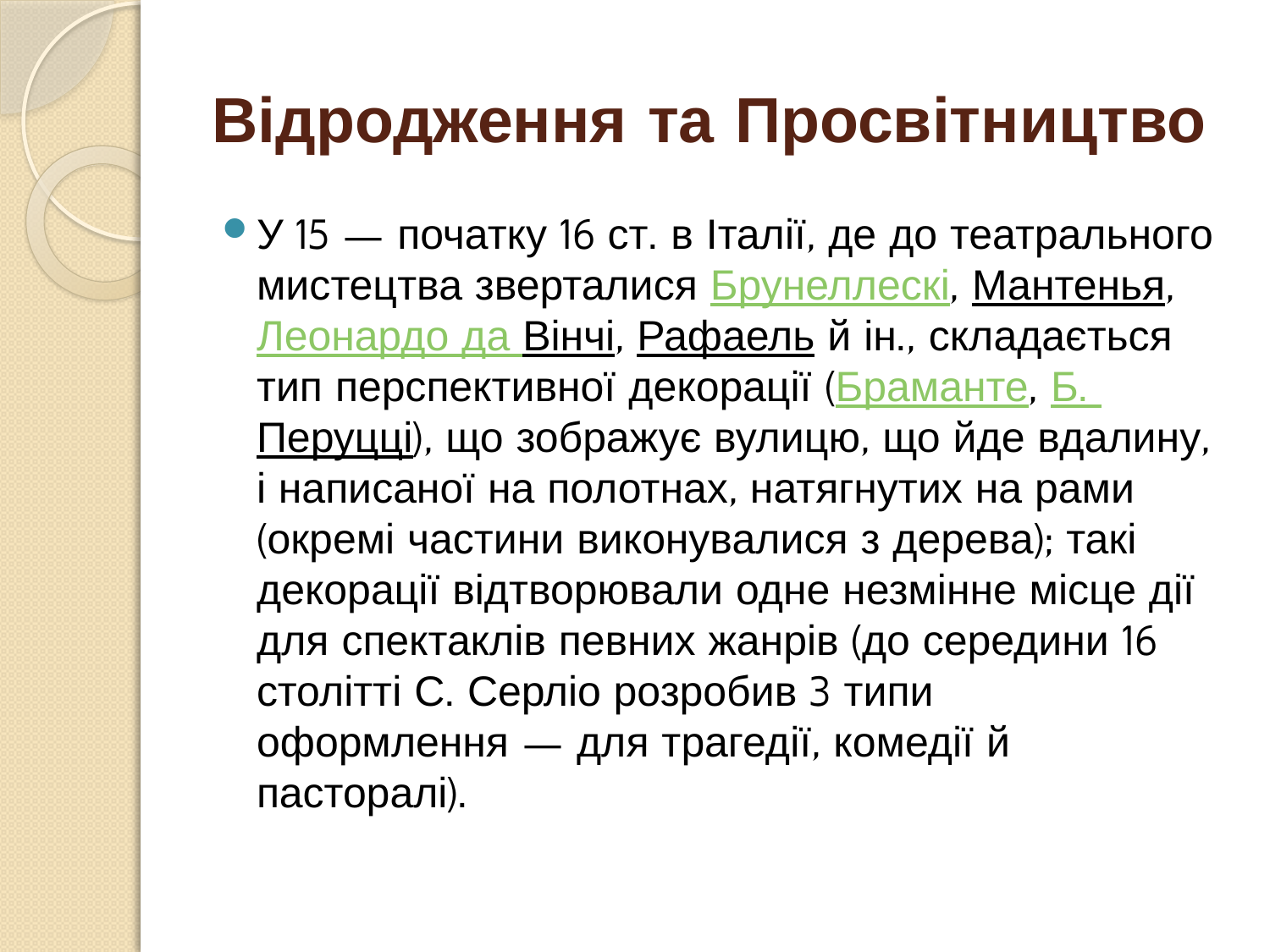

# Відродження та Просвітництво
У 15 — початку 16 ст. в Італії, де до театрального мистецтва зверталися Брунеллескі, Мантенья, Леонардо да Вінчі, Рафаель й ін., складається тип перспективної декорації (Браманте, Б. Перуцці), що зображує вулицю, що йде вдалину, і написаної на полотнах, натягнутих на рами (окремі частини виконувалися з дерева); такі декорації відтворювали одне незмінне місце дії для спектаклів певних жанрів (до середини 16 столітті С. Серліо розробив 3 типи оформлення — для трагедії, комедії й пасторалі).